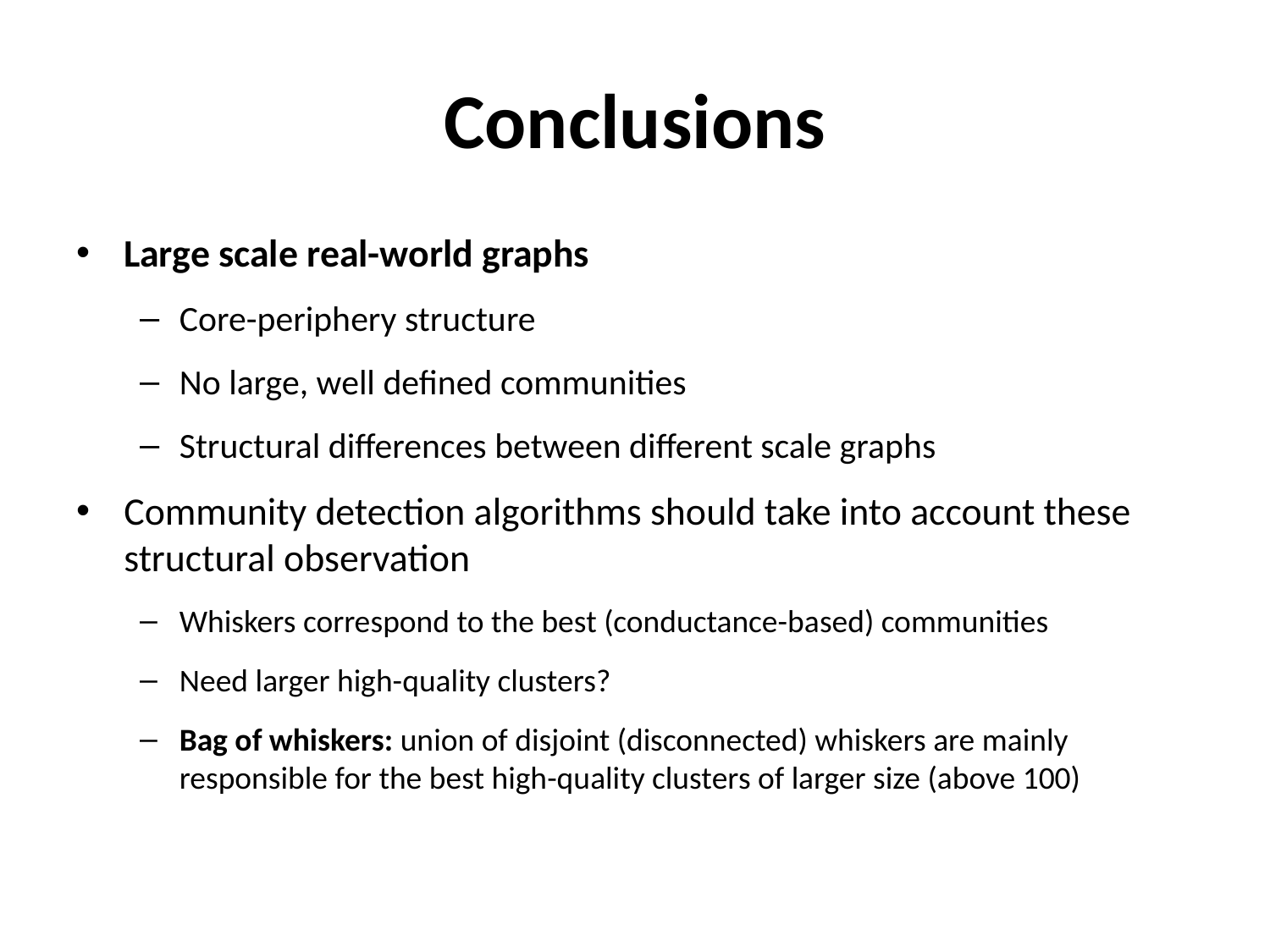

# Conclusions
Large scale real-world graphs
Core-periphery structure
No large, well defined communities
Structural differences between different scale graphs
Community detection algorithms should take into account these structural observation
Whiskers correspond to the best (conductance-based) communities
Need larger high-quality clusters?
Bag of whiskers: union of disjoint (disconnected) whiskers are mainly responsible for the best high-quality clusters of larger size (above 100)